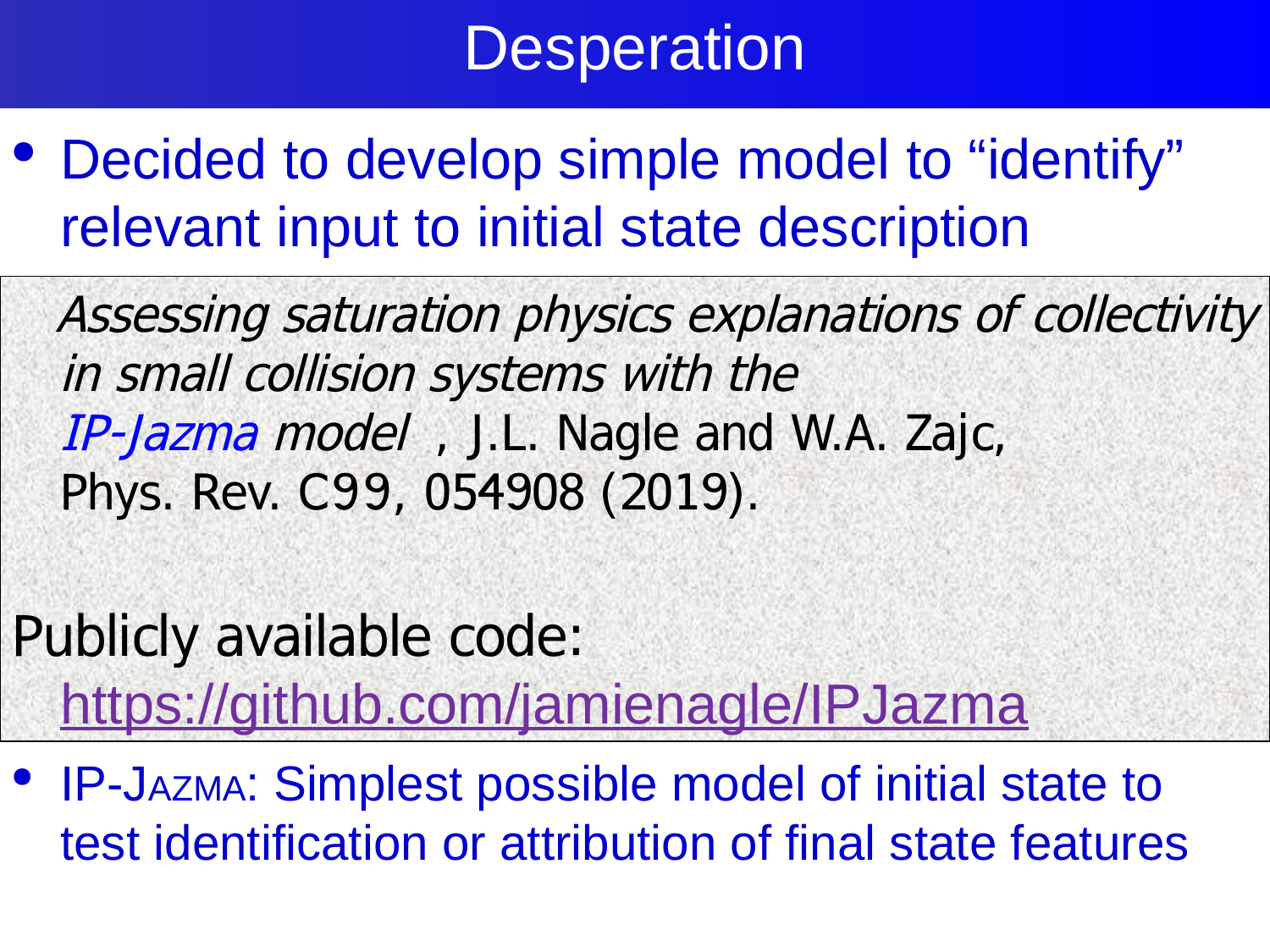

# Desperation
12
Decided to develop simple model to “identify”
relevant input to initial state description

IP-JAZMA: Simplest possible model of initial state to test identification or attribution of final state features
    Assessing saturation physics explanations of collectivity in small collision systems with the
IP-Jazma model  , J.L. Nagle and W.A. Zajc,
Phys. Rev. C99, 054908 (2019).

Publicly available code: https://github.com/jamienagle/IPJazma